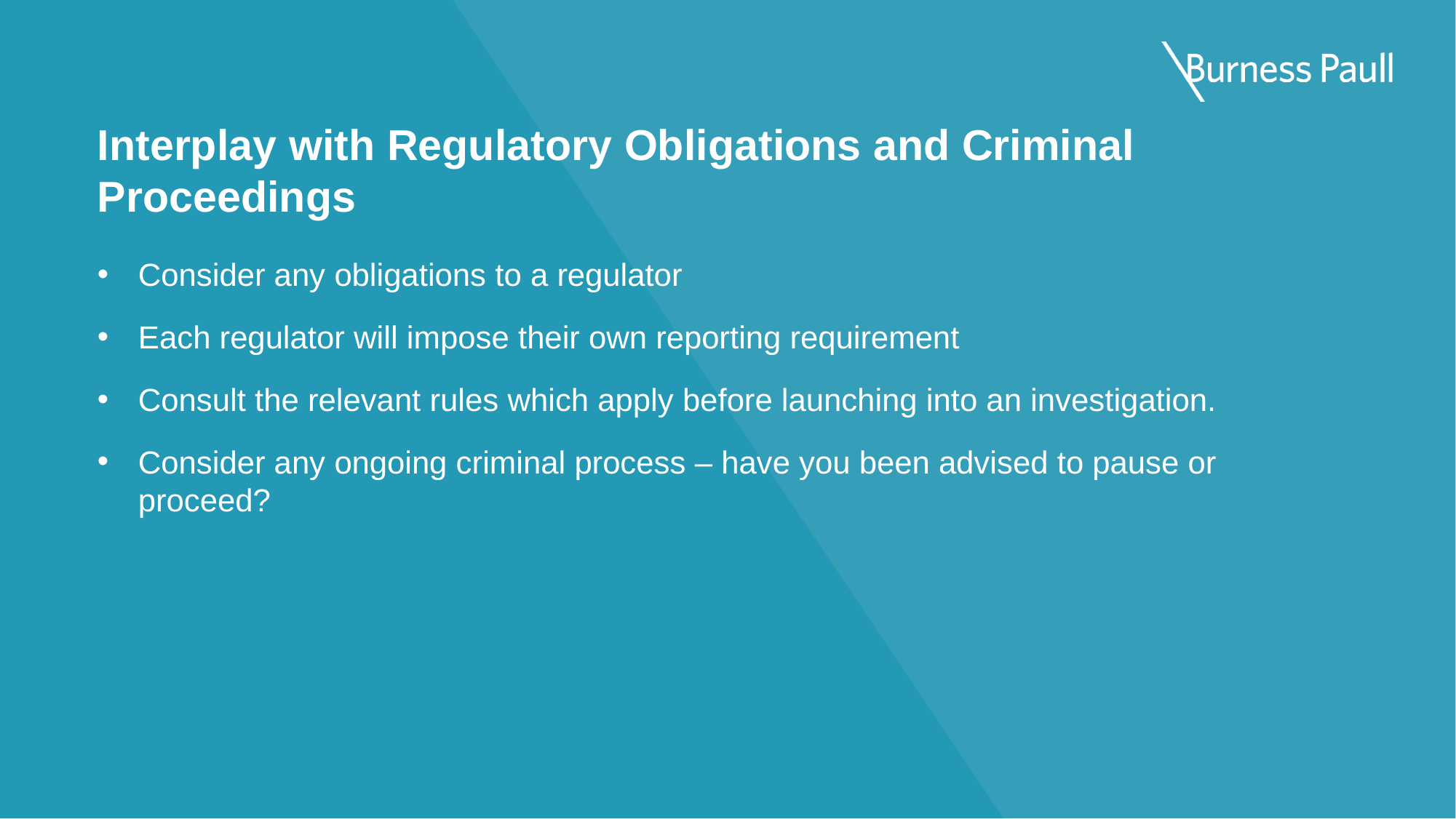

# Interplay with Regulatory Obligations and Criminal Proceedings
Consider any obligations to a regulator
Each regulator will impose their own reporting requirement
Consult the relevant rules which apply before launching into an investigation.
Consider any ongoing criminal process – have you been advised to pause or proceed?